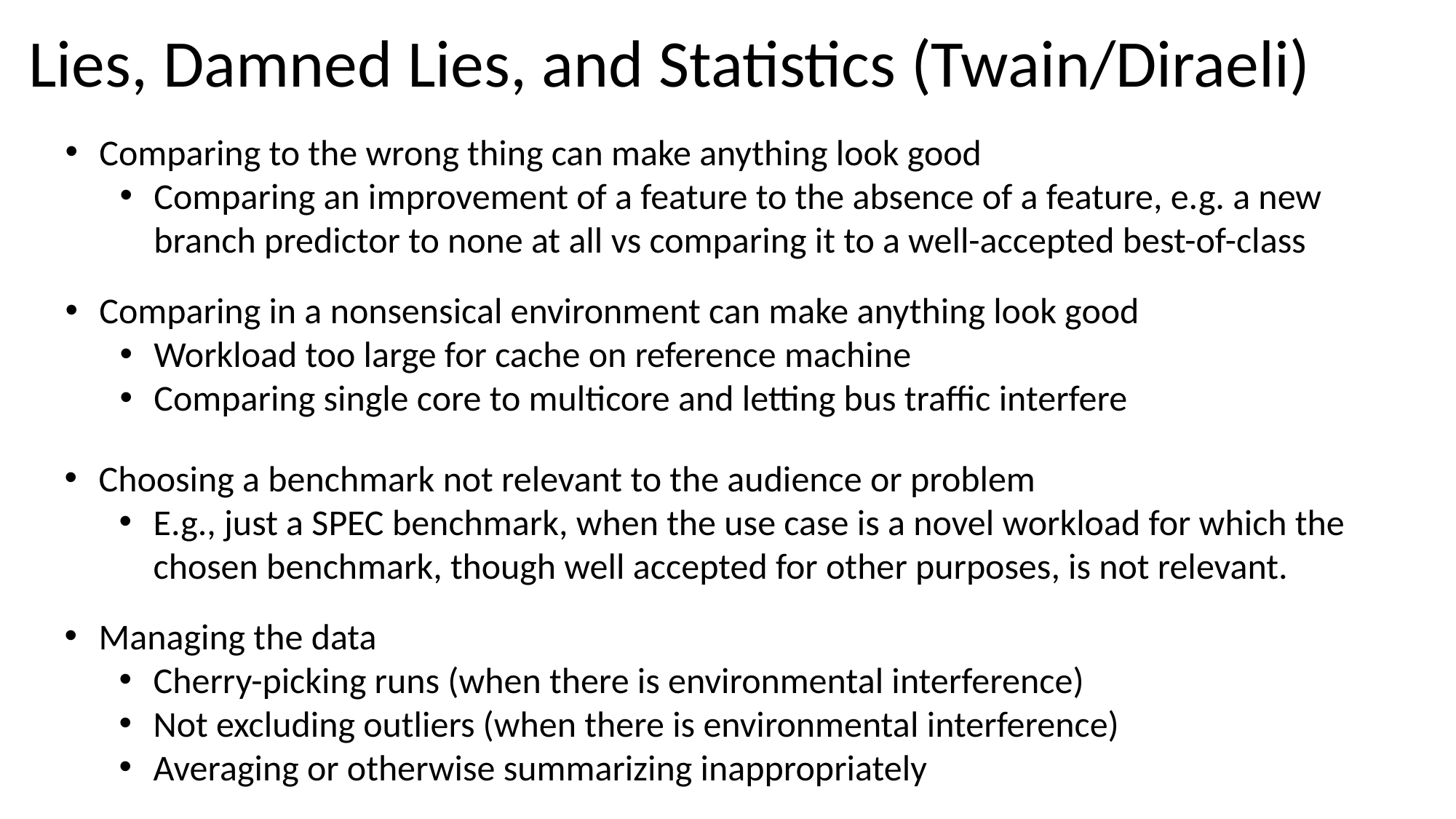

# Lies, Damned Lies, and Statistics (Twain/Diraeli)
Comparing to the wrong thing can make anything look good
Comparing an improvement of a feature to the absence of a feature, e.g. a new branch predictor to none at all vs comparing it to a well-accepted best-of-class
Comparing in a nonsensical environment can make anything look good
Workload too large for cache on reference machine
Comparing single core to multicore and letting bus traffic interfere
Choosing a benchmark not relevant to the audience or problem
E.g., just a SPEC benchmark, when the use case is a novel workload for which the chosen benchmark, though well accepted for other purposes, is not relevant.
Managing the data
Cherry-picking runs (when there is environmental interference)
Not excluding outliers (when there is environmental interference)
Averaging or otherwise summarizing inappropriately